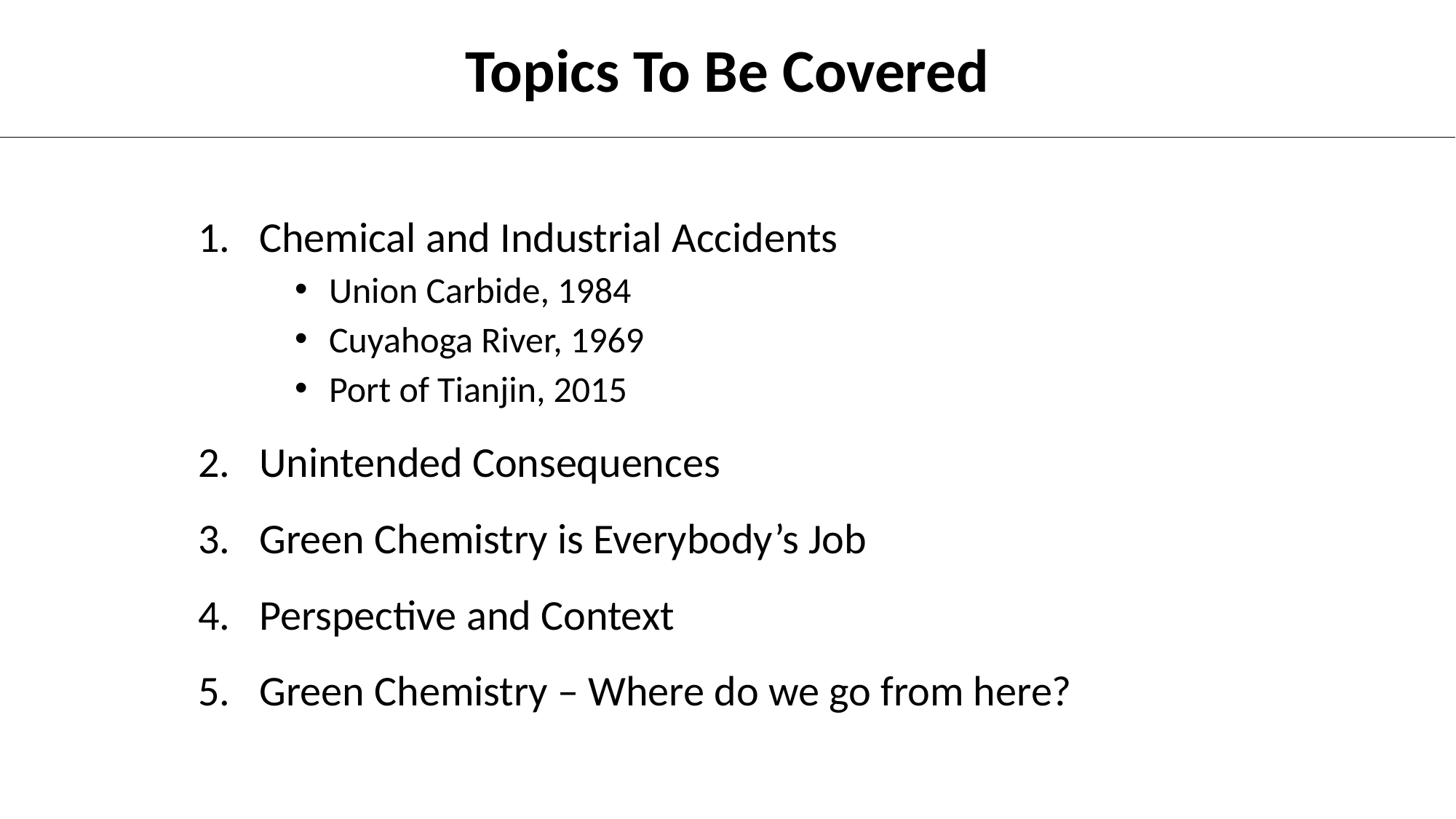

Topics To Be Covered
Chemical and Industrial Accidents
Union Carbide, 1984
Cuyahoga River, 1969
Port of Tianjin, 2015
Unintended Consequences
Green Chemistry is Everybody’s Job
Perspective and Context
Green Chemistry – Where do we go from here?